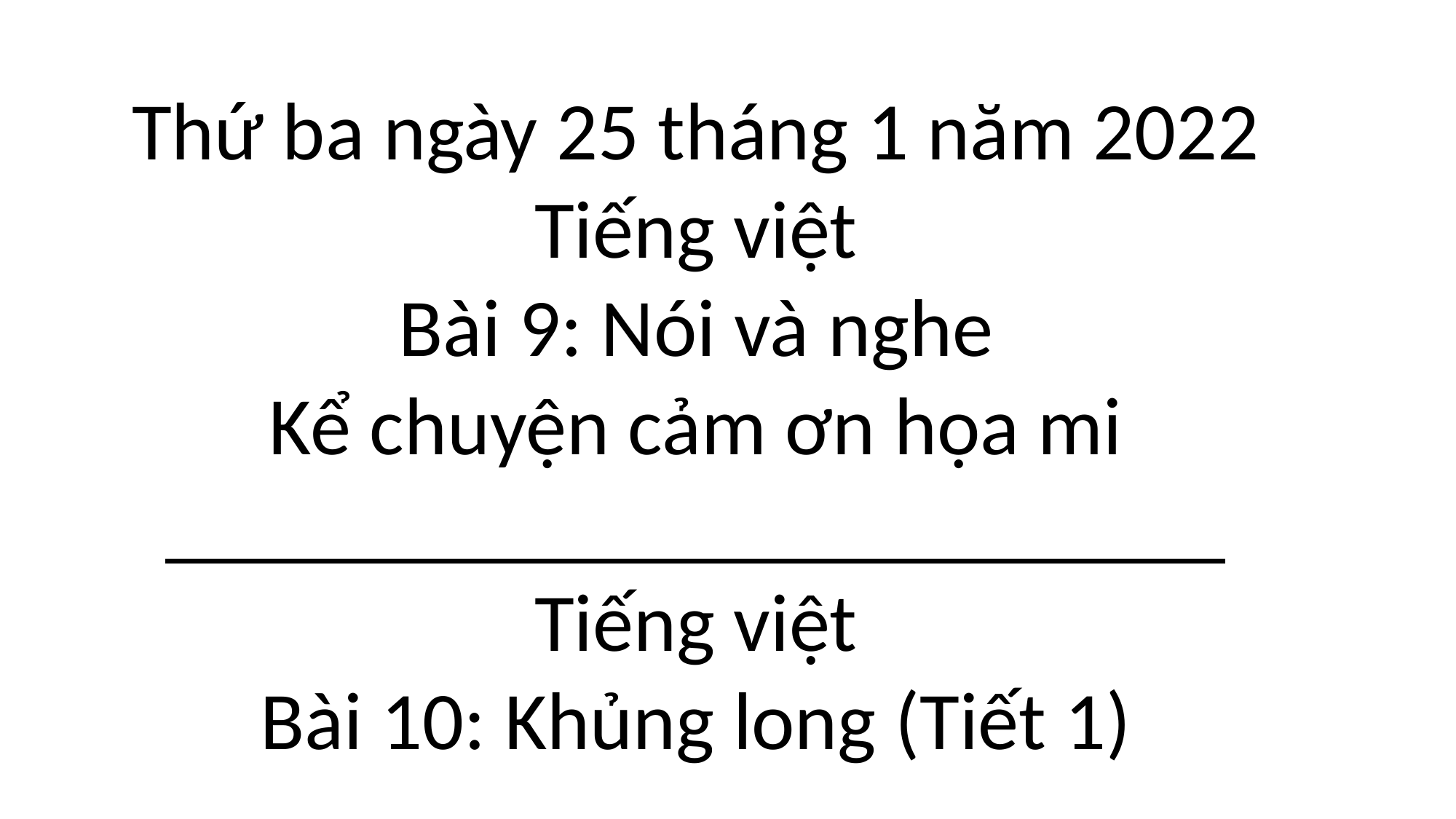

Thứ ba ngày 25 tháng 1 năm 2022
Tiếng việt
Bài 9: Nói và nghe
Kể chuyện cảm ơn họa mi
__________________________
Tiếng việt
Bài 10: Khủng long (Tiết 1)